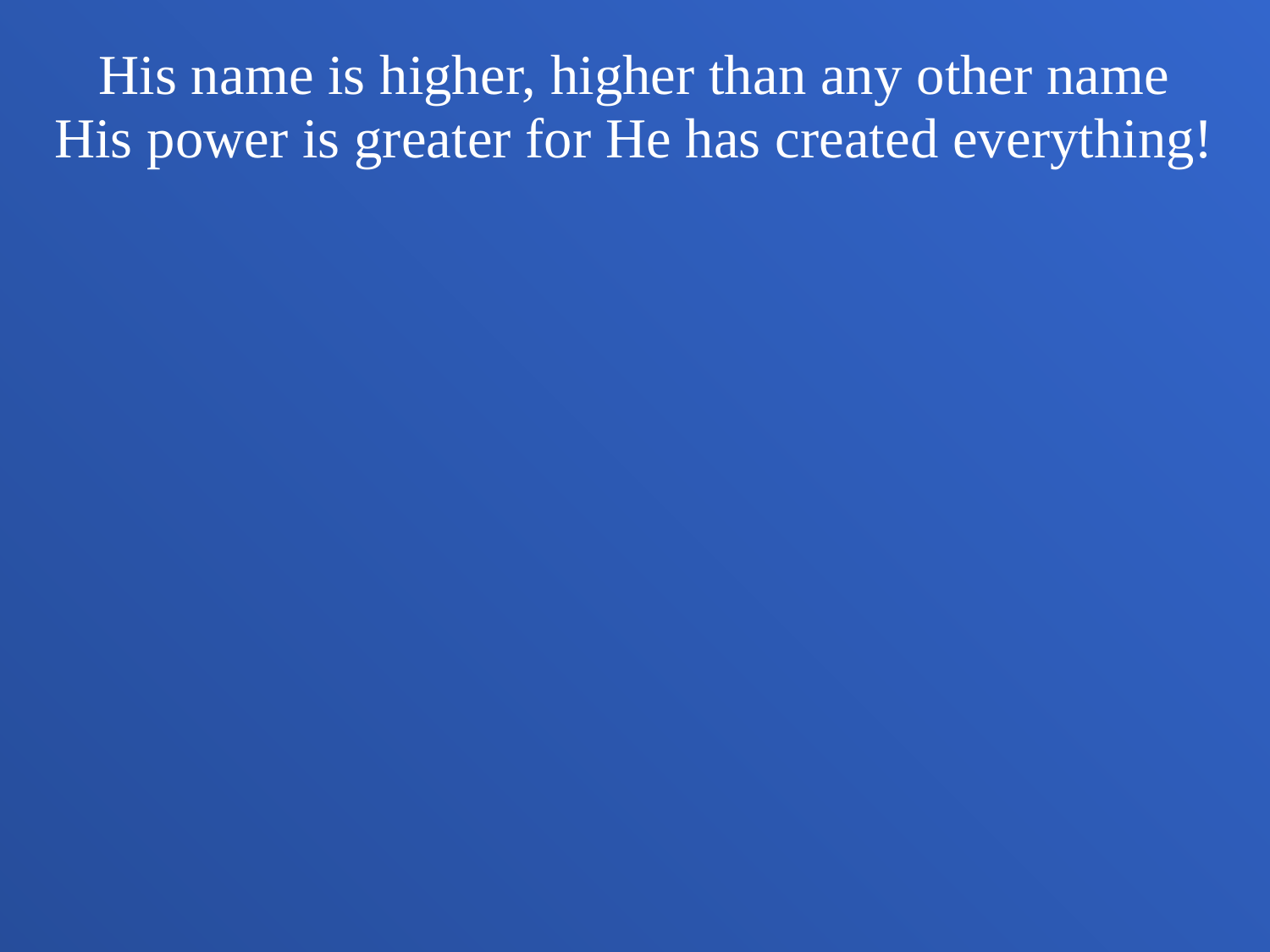

His name is higher, higher than any other name
His power is greater for He has created everything!